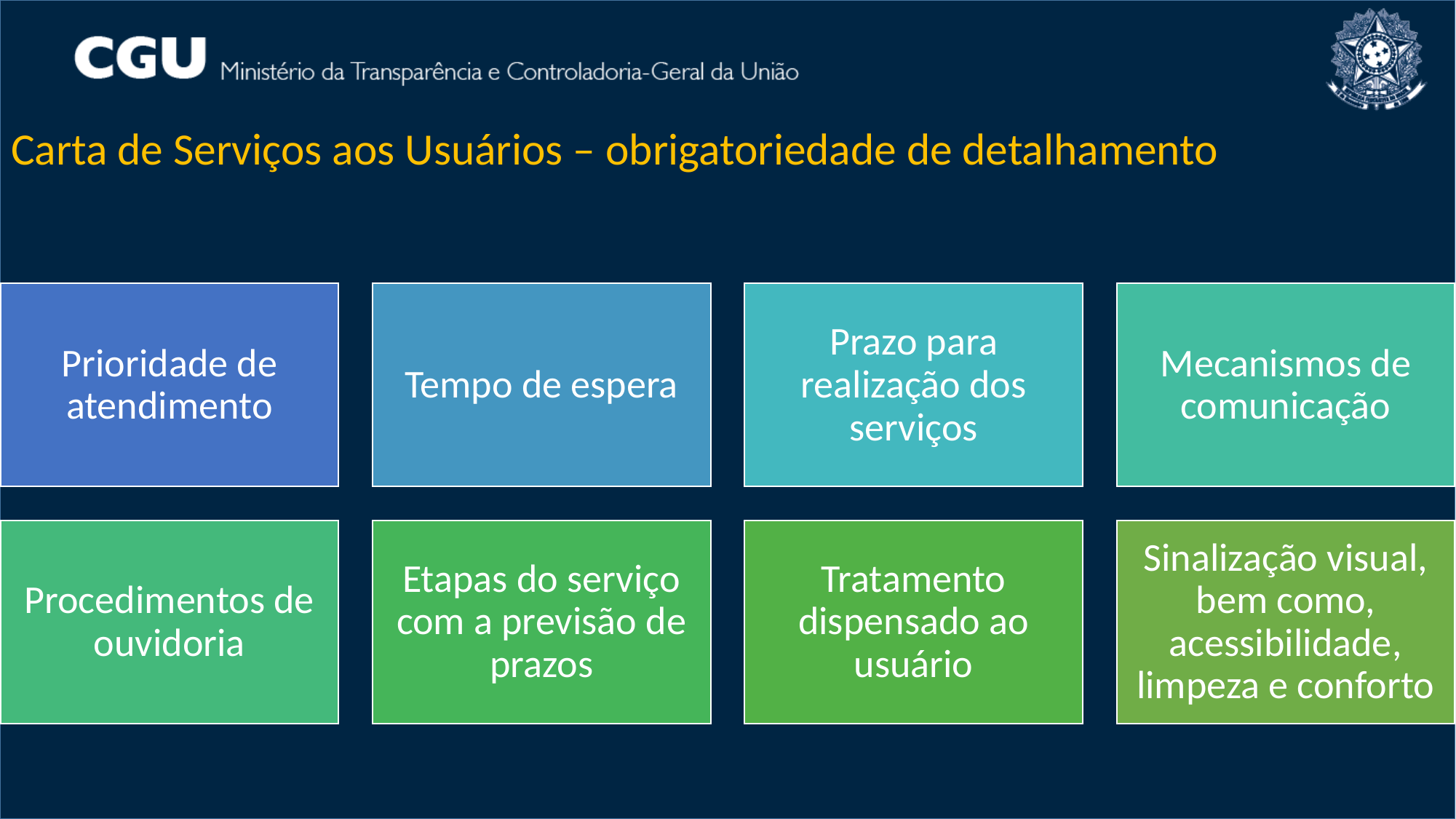

Carta de Serviços aos Usuários – obrigatoriedade de detalhamento
Prioridade de atendimento
Tempo de espera
Prazo para realização dos serviços
Mecanismos de comunicação
Procedimentos de ouvidoria
Etapas do serviço com a previsão de prazos
Tratamento dispensado ao usuário
Sinalização visual, bem como, acessibilidade, limpeza e conforto